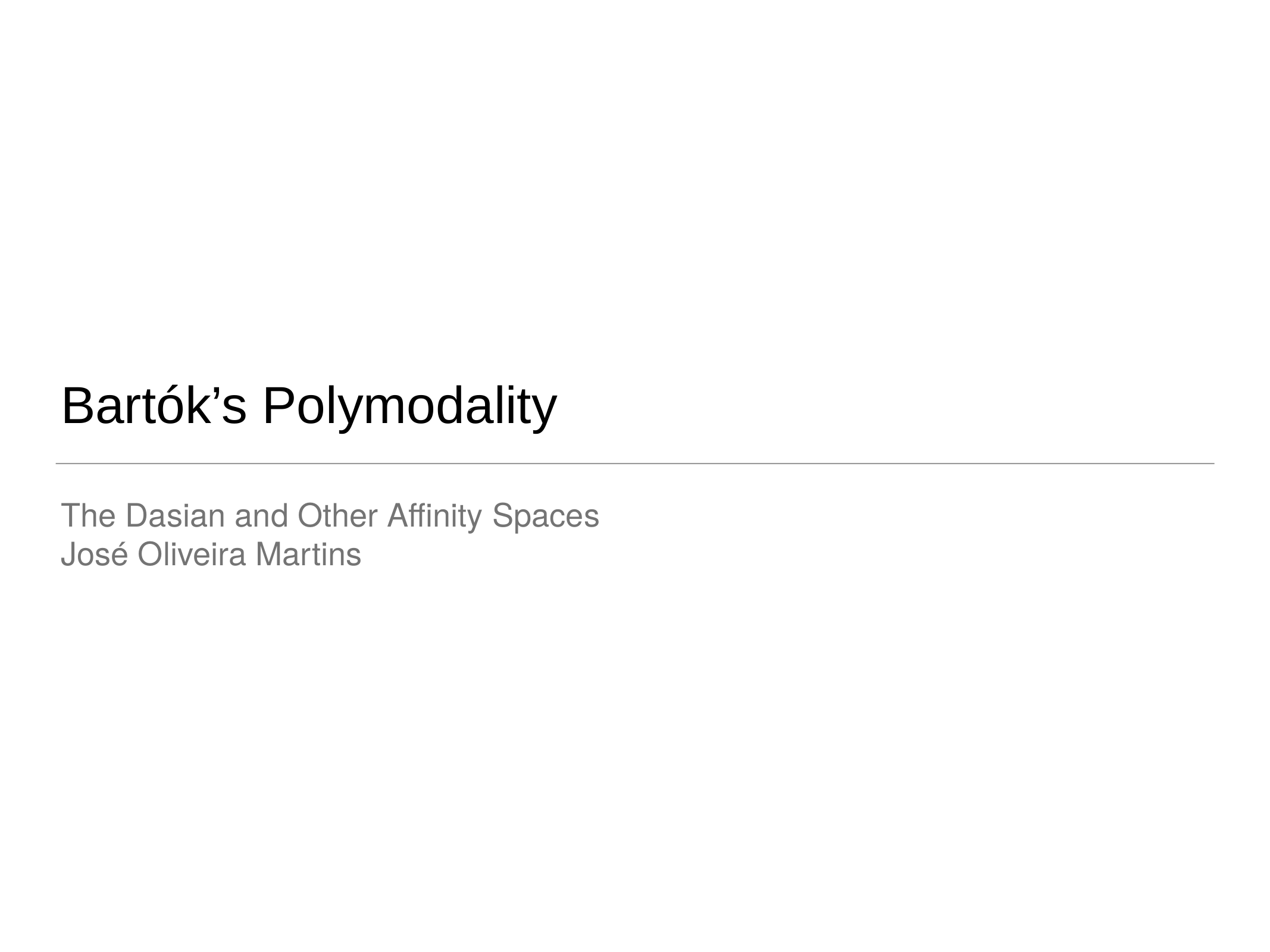

# Bartók’s Polymodality
The Dasian and Other Affinity Spaces
José Oliveira Martins